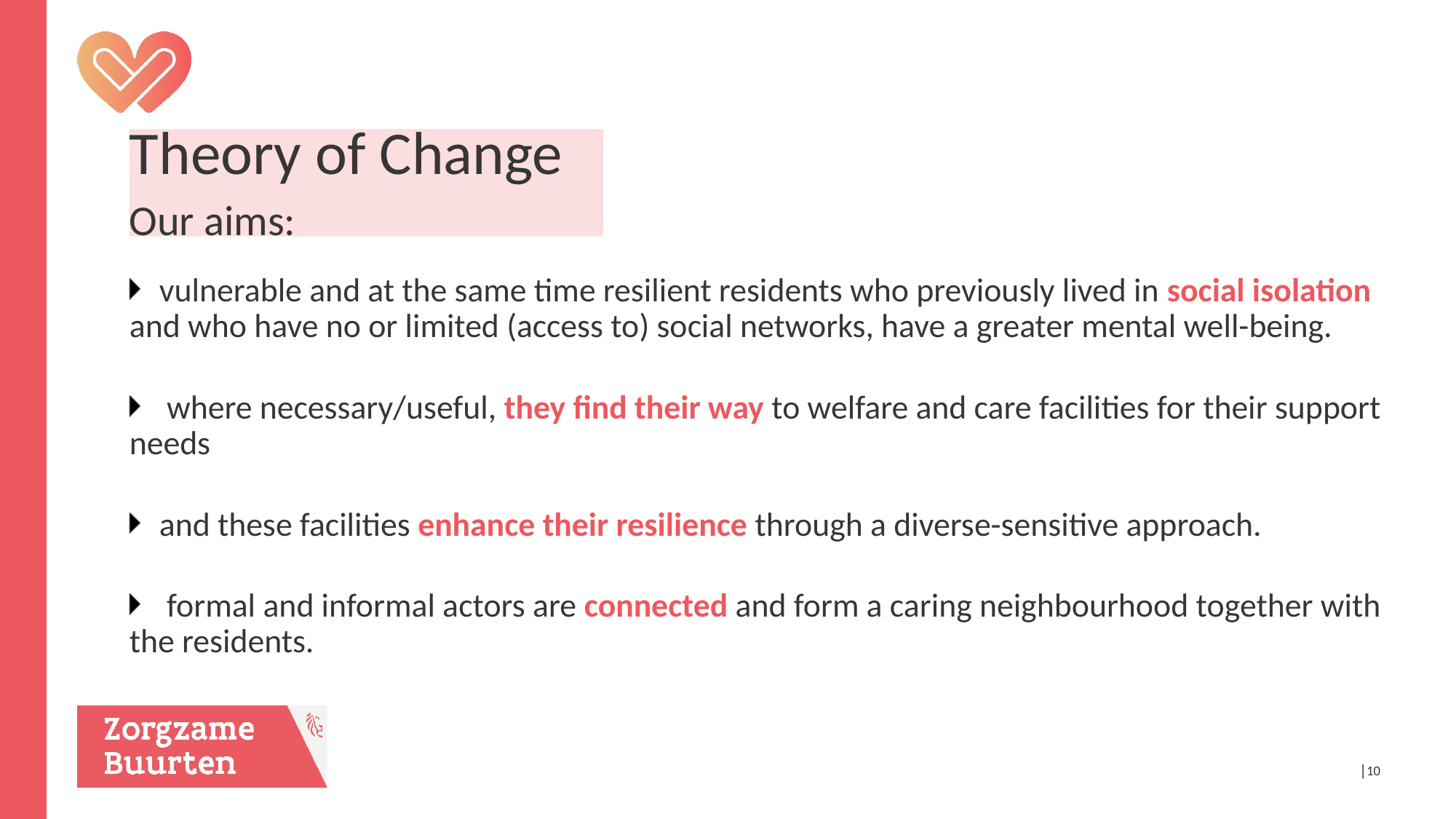

# Theory of Change Our aims:
vulnerable and at the same time resilient residents who previously lived in social isolation and who have no or limited (access to) social networks, have a greater mental well-being.

 where necessary/useful, they find their way to welfare and care facilities for their support needs

and these facilities enhance their resilience through a diverse-sensitive approach.

 formal and informal actors are connected and form a caring neighbourhood together with the residents.
│10